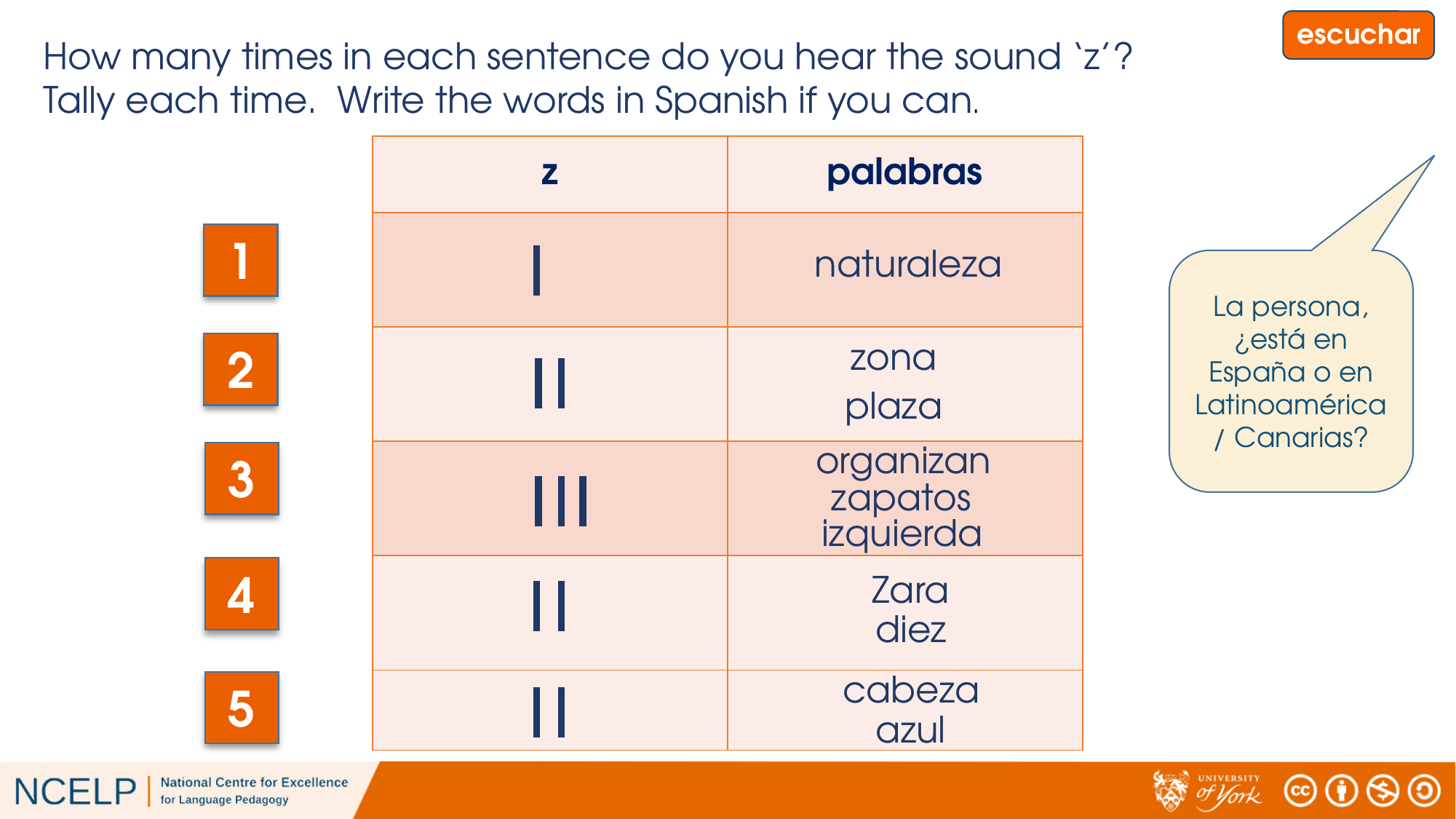

# escuchar

How many times in each sentence do you hear the sound ‘z’?  Tally each time.  Write the words in Spanish if you can.
| z | palabras |
| --- | --- |
|  |  |
|  |  |
|  |  |
|  |  |
|  |  |
1
naturaleza
La persona, ¿está en España o en Latinoamérica / Canarias?
zona
2
plaza
organizan
3
zapatos
izquierda
4
Zara
diez
cabeza
5
azul